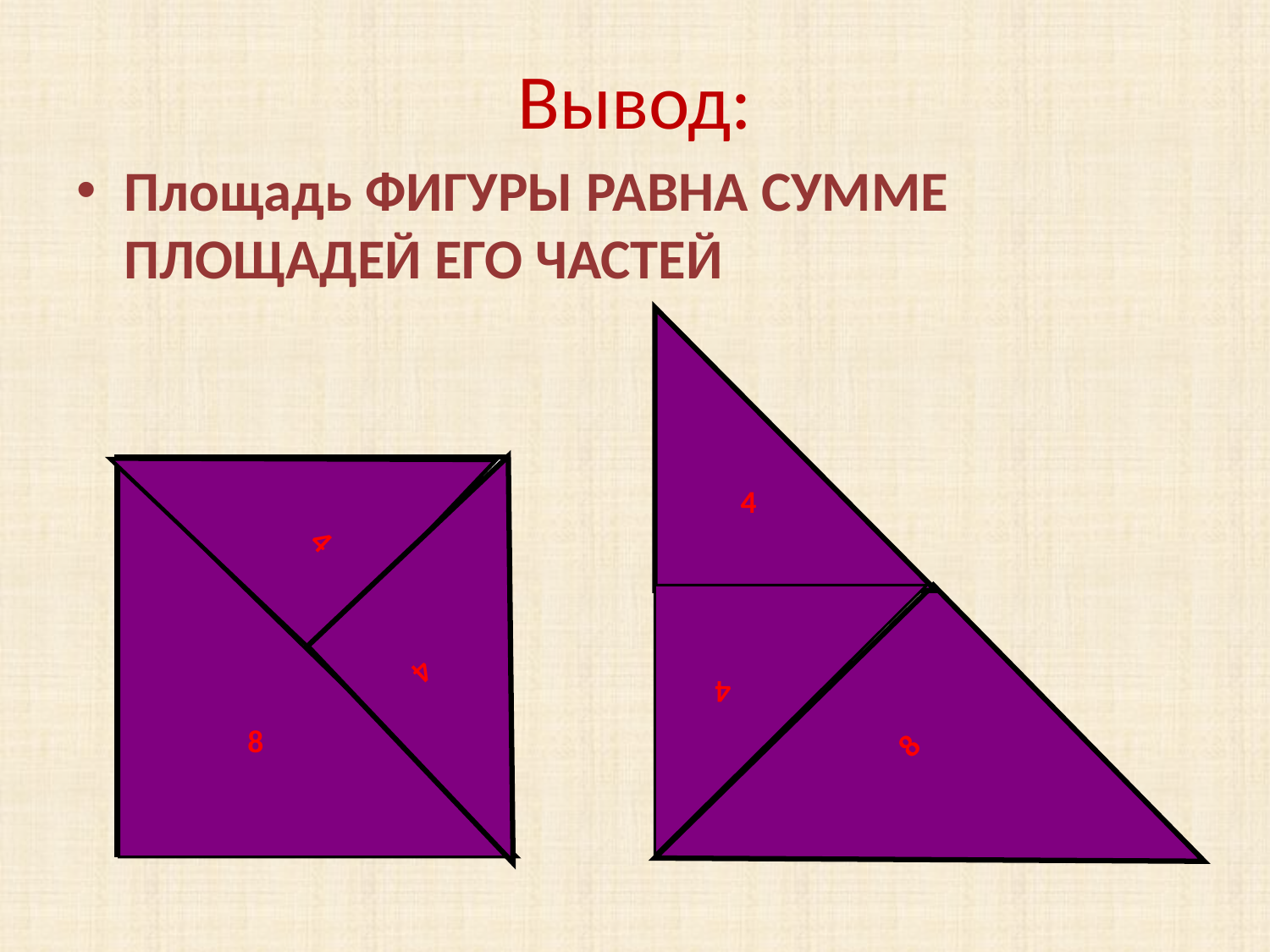

# Вывод:
Площадь ФИГУРЫ РАВНА СУММЕ ПЛОЩАДЕЙ ЕГО ЧАСТЕЙ
4

4

 8

 4
4

8